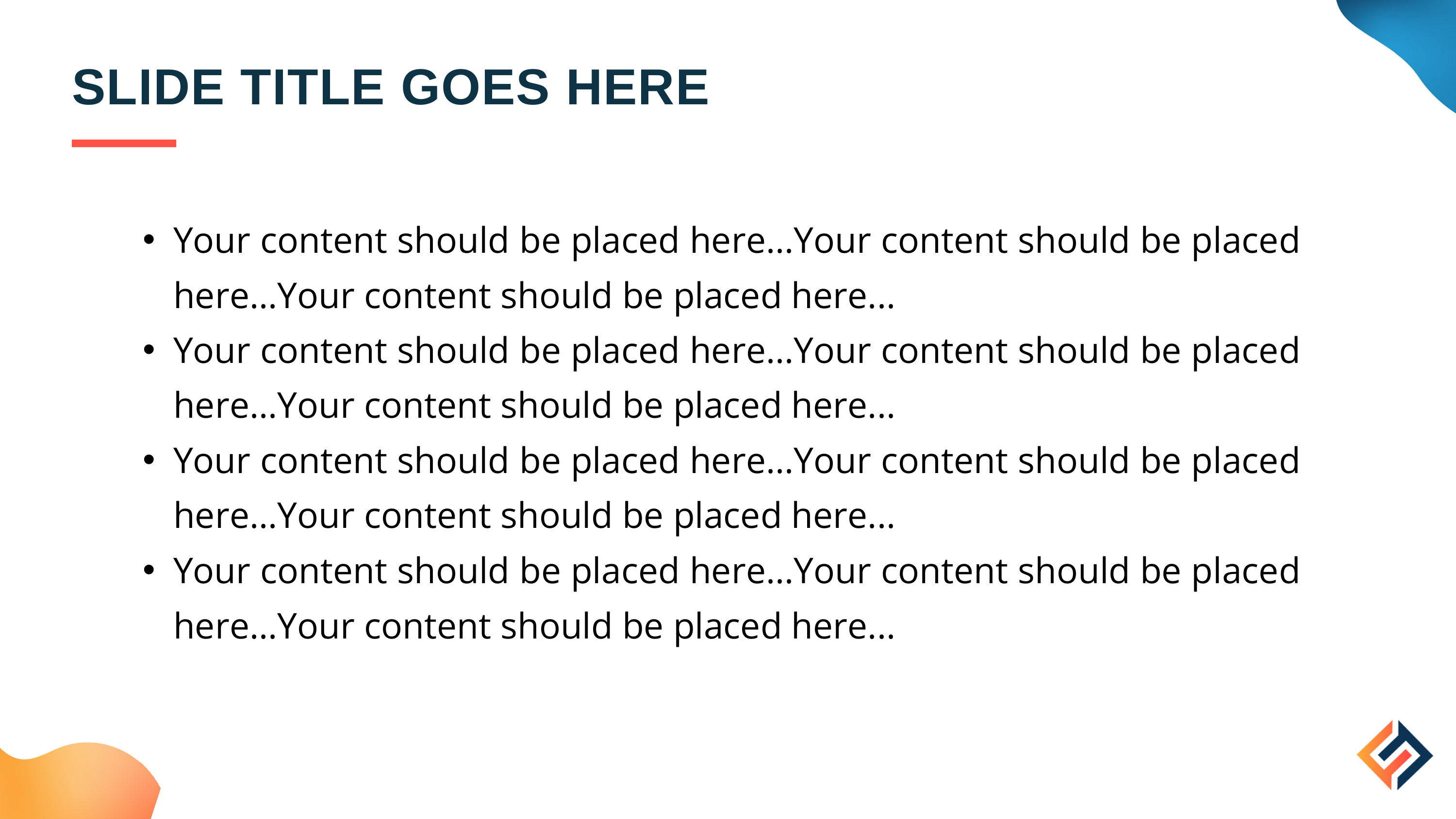

SLIDE TITLE GOES HERE

Your content should be placed here...Your content should be placed here...Your content should be placed here...
Your content should be placed here...Your content should be placed here...Your content should be placed here...
Your content should be placed here...Your content should be placed here...Your content should be placed here...
Your content should be placed here...Your content should be placed here...Your content should be placed here...

Drew Feig